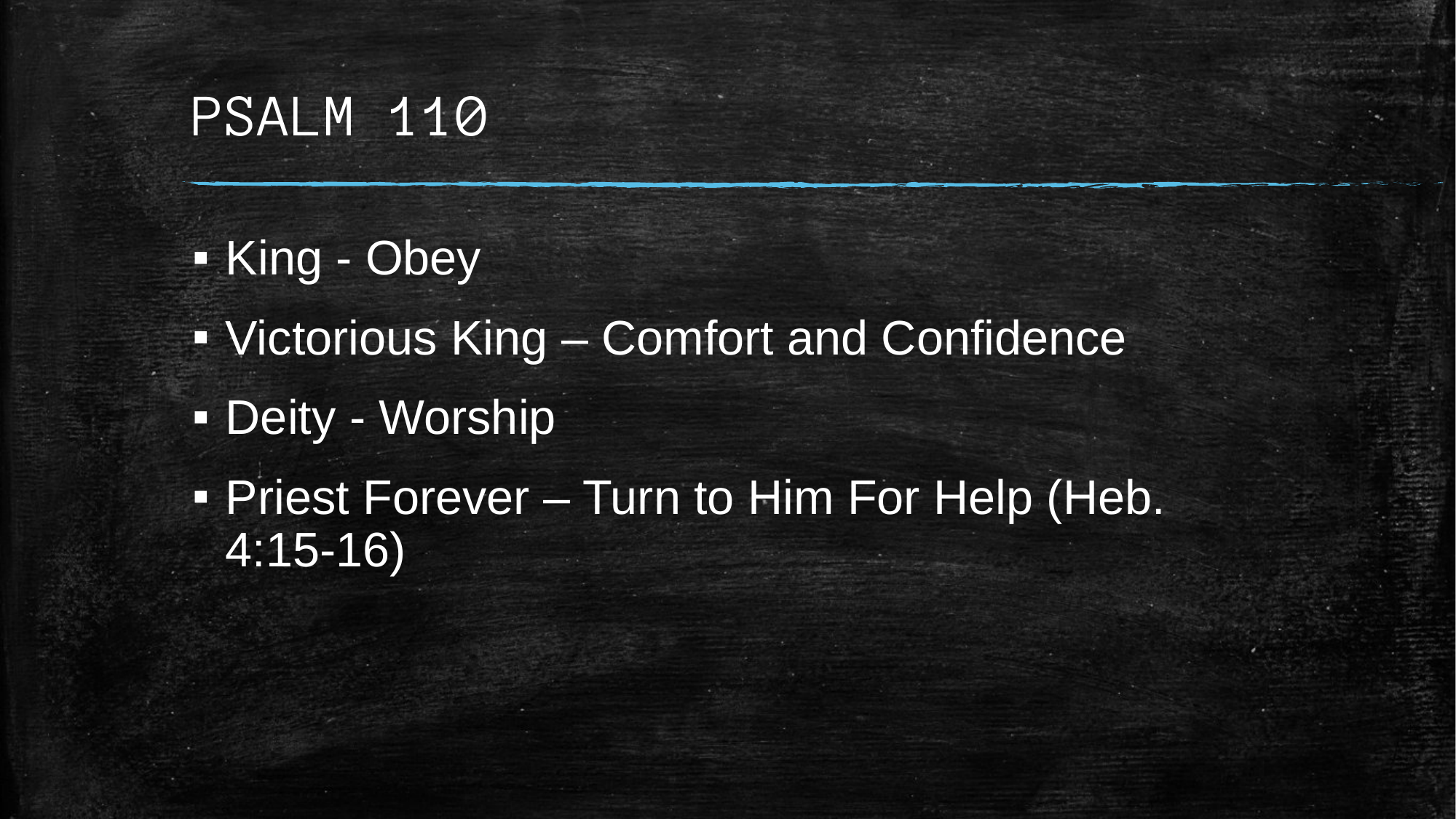

# PSALM 110
King - Obey
Victorious King – Comfort and Confidence
Deity - Worship
Priest Forever – Turn to Him For Help (Heb. 4:15-16)